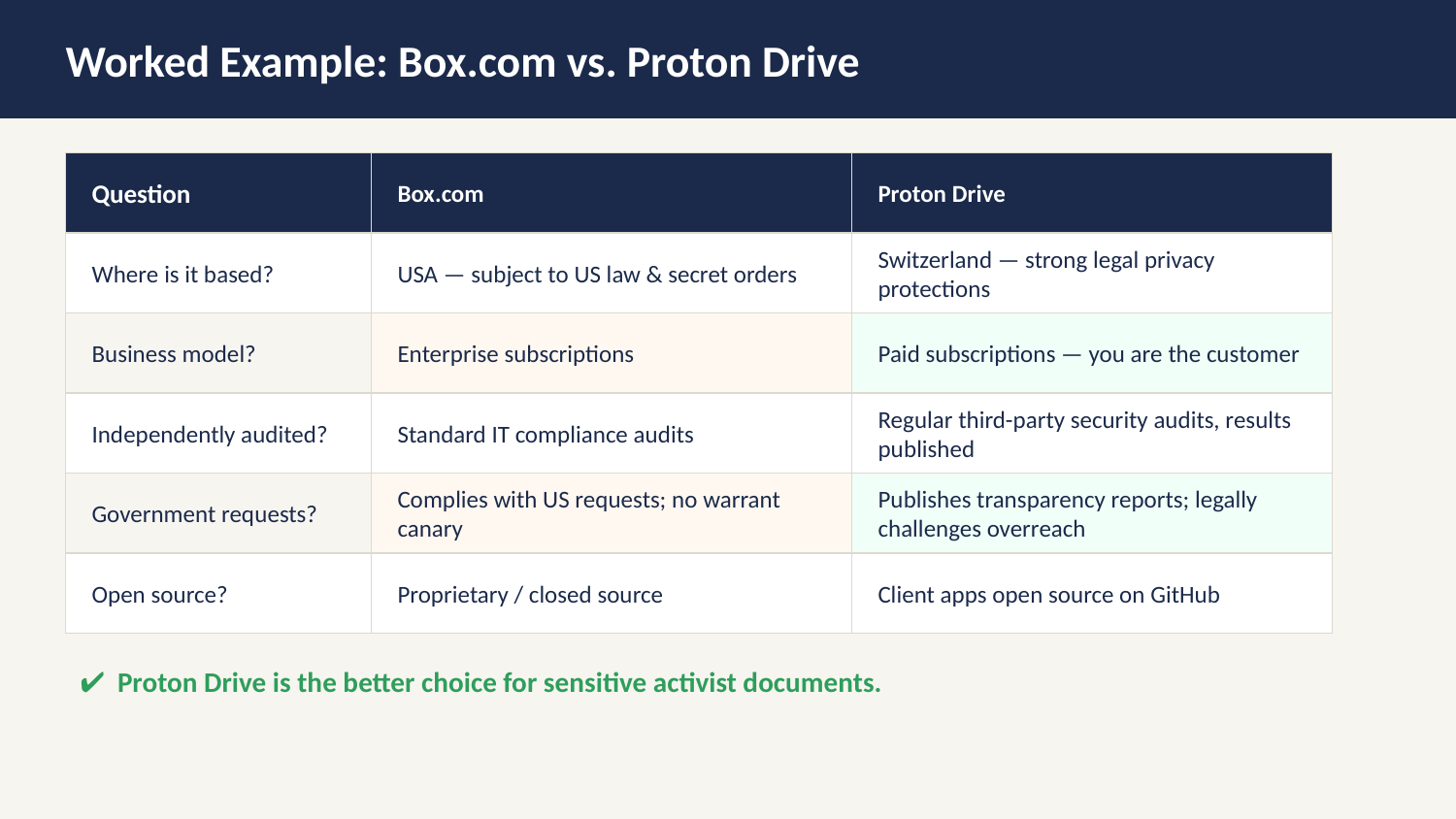

Worked Example: Box.com vs. Proton Drive

Question
Box.com
Proton Drive

Switzerland — strong legal privacy protections
Where is it based?
USA — subject to US law & secret orders

Business model?
Enterprise subscriptions
Paid subscriptions — you are the customer

Regular third-party security audits, results published
Independently audited?
Standard IT compliance audits

Complies with US requests; no warrant canary
Publishes transparency reports; legally challenges overreach
Government requests?

Open source?
Proprietary / closed source
Client apps open source on GitHub
✔  Proton Drive is the better choice for sensitive activist documents.